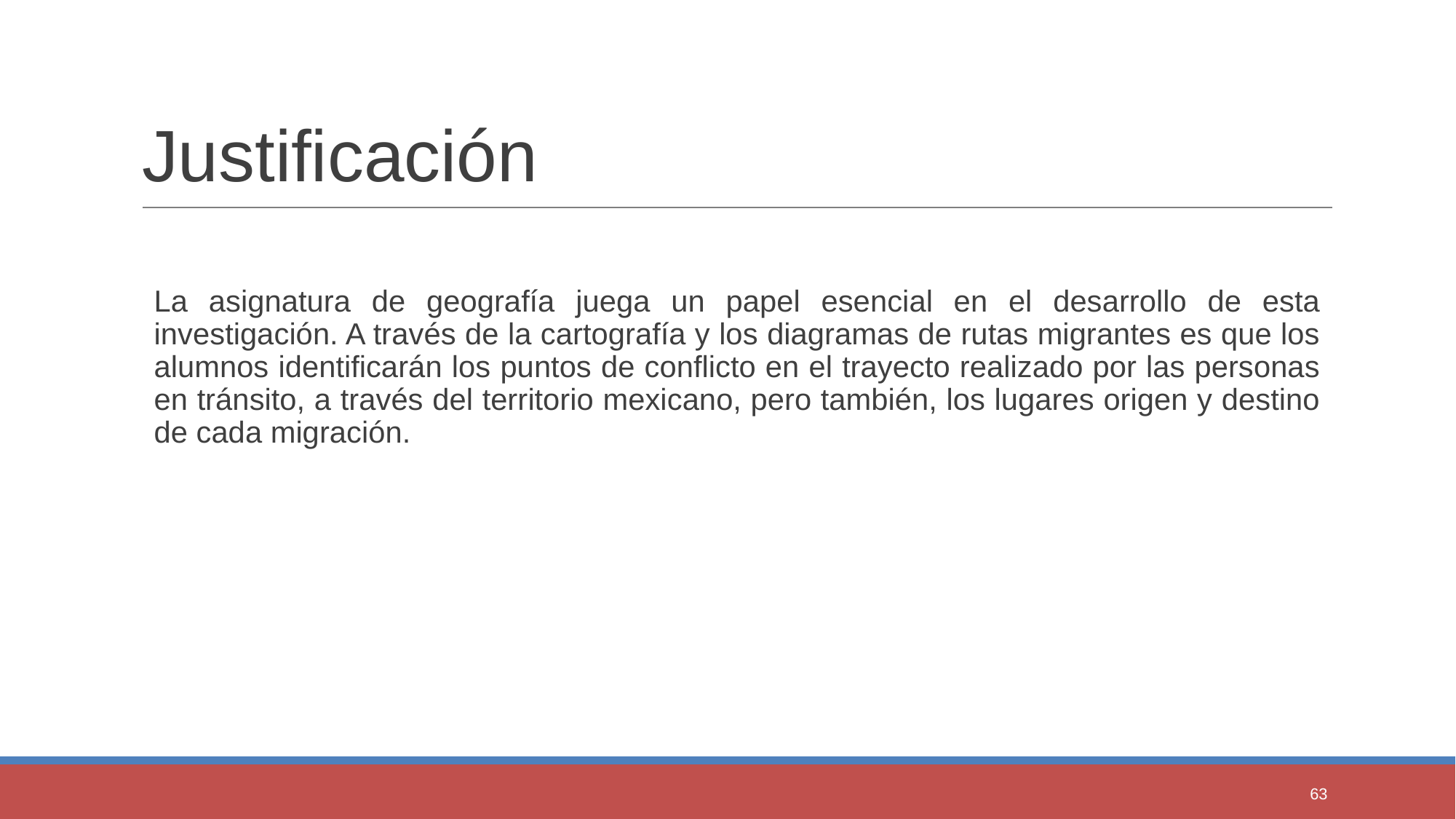

# Justificación

La asignatura de geografía juega un papel esencial en el desarrollo de esta investigación. A través de la cartografía y los diagramas de rutas migrantes es que los alumnos identificarán los puntos de conflicto en el trayecto realizado por las personas en tránsito, a través del territorio mexicano, pero también, los lugares origen y destino de cada migración.
63